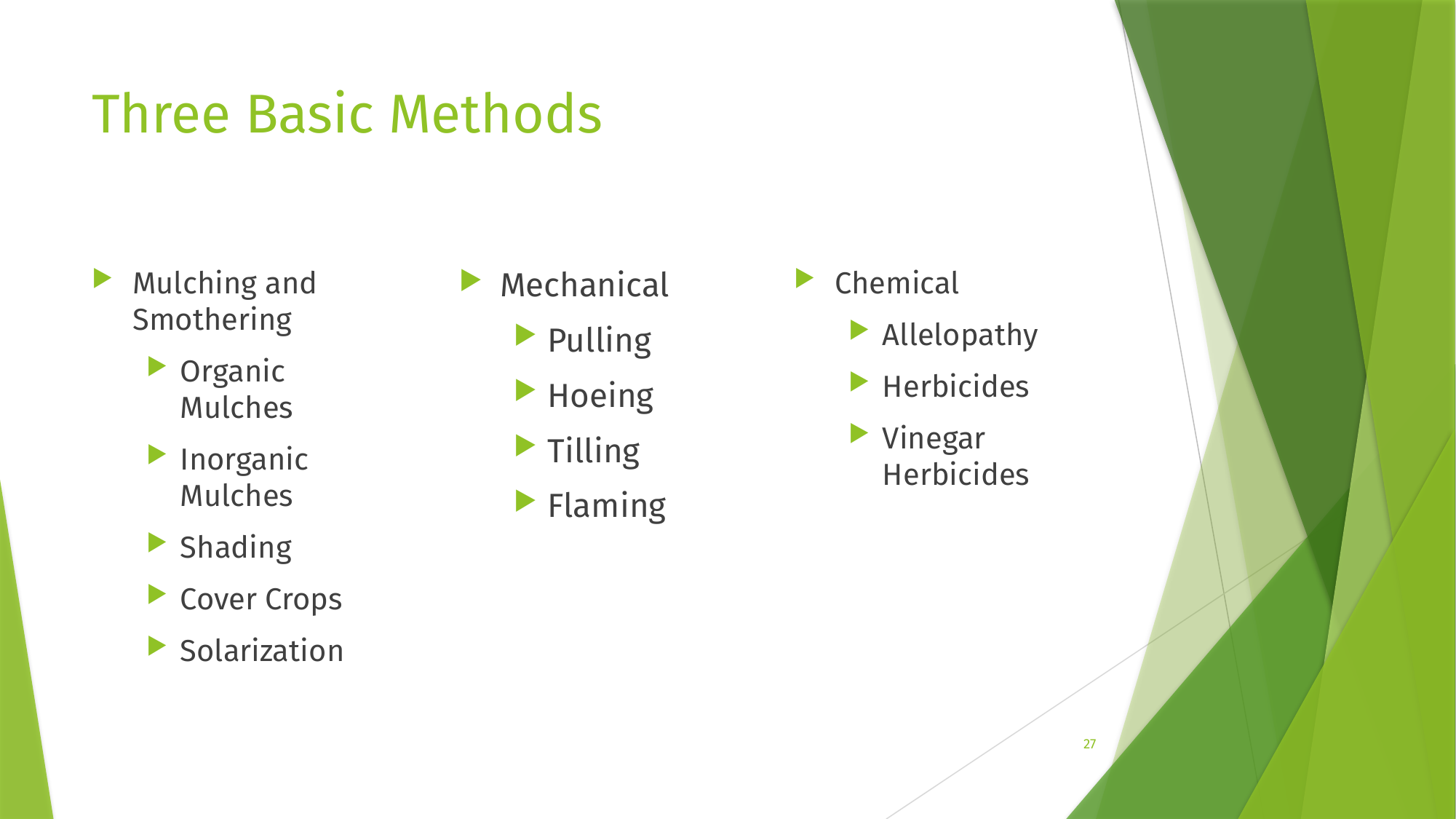

# Three Basic Methods
Chemical
Allelopathy
Herbicides
Vinegar Herbicides

Mechanical
Pulling
Hoeing
Tilling
Flaming

Mulching and Smothering
Organic Mulches
Inorganic Mulches
Shading
Cover Crops
Solarization

27